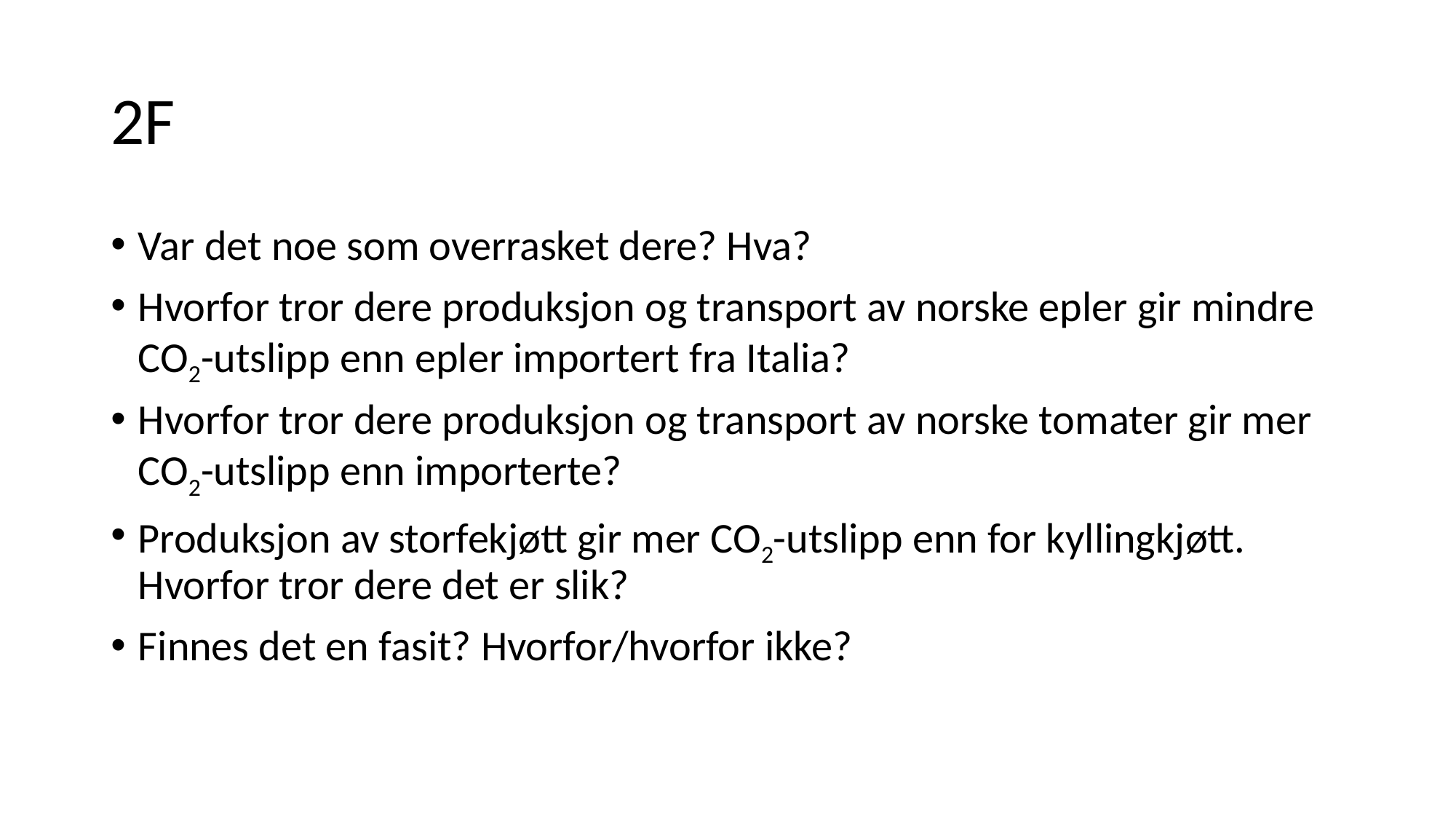

# 2F
Var det noe som overrasket dere? Hva?
Hvorfor tror dere produksjon og transport av norske epler gir mindre CO2-utslipp enn epler importert fra Italia?
Hvorfor tror dere produksjon og transport av norske tomater gir mer CO2-utslipp enn importerte?
Produksjon av storfekjøtt gir mer CO2-utslipp enn for kyllingkjøtt. Hvorfor tror dere det er slik?
Finnes det en fasit? Hvorfor/hvorfor ikke?